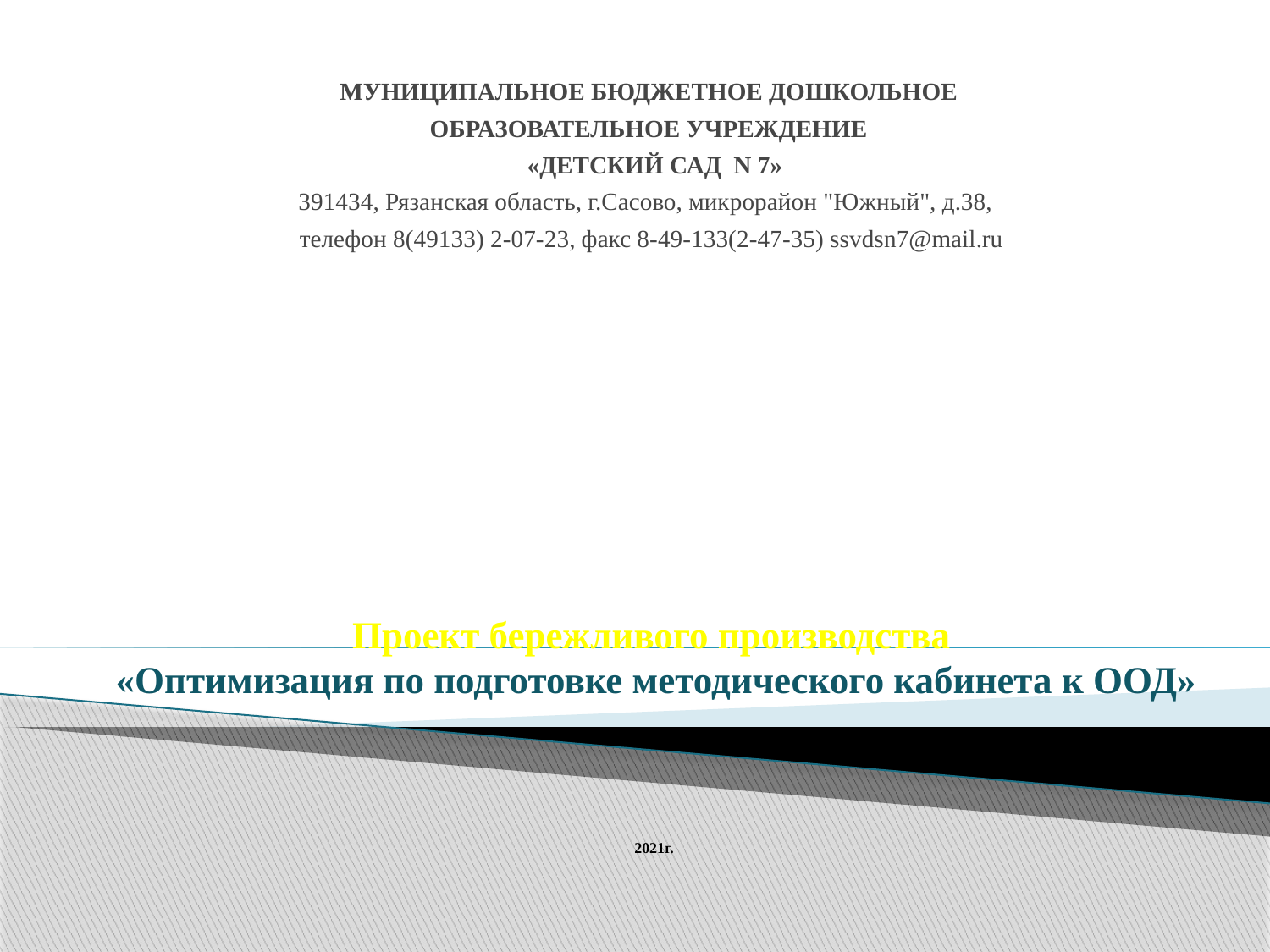

МУНИЦИПАЛЬНОЕ БЮДЖЕТНОЕ ДОШКОЛЬНОЕ
ОБРАЗОВАТЕЛЬНОЕ УЧРЕЖДЕНИЕ
 «ДЕТСКИЙ САД  N 7»
391434, Рязанская область, г.Сасово, микрорайон "Южный", д.38,
телефон 8(49133) 2-07-23, факс 8-49-133(2-47-35) ssvdsn7@mail.ru

# Проект бережливого производства «Оптимизация по подготовке методического кабинета к ООД» 2021г.